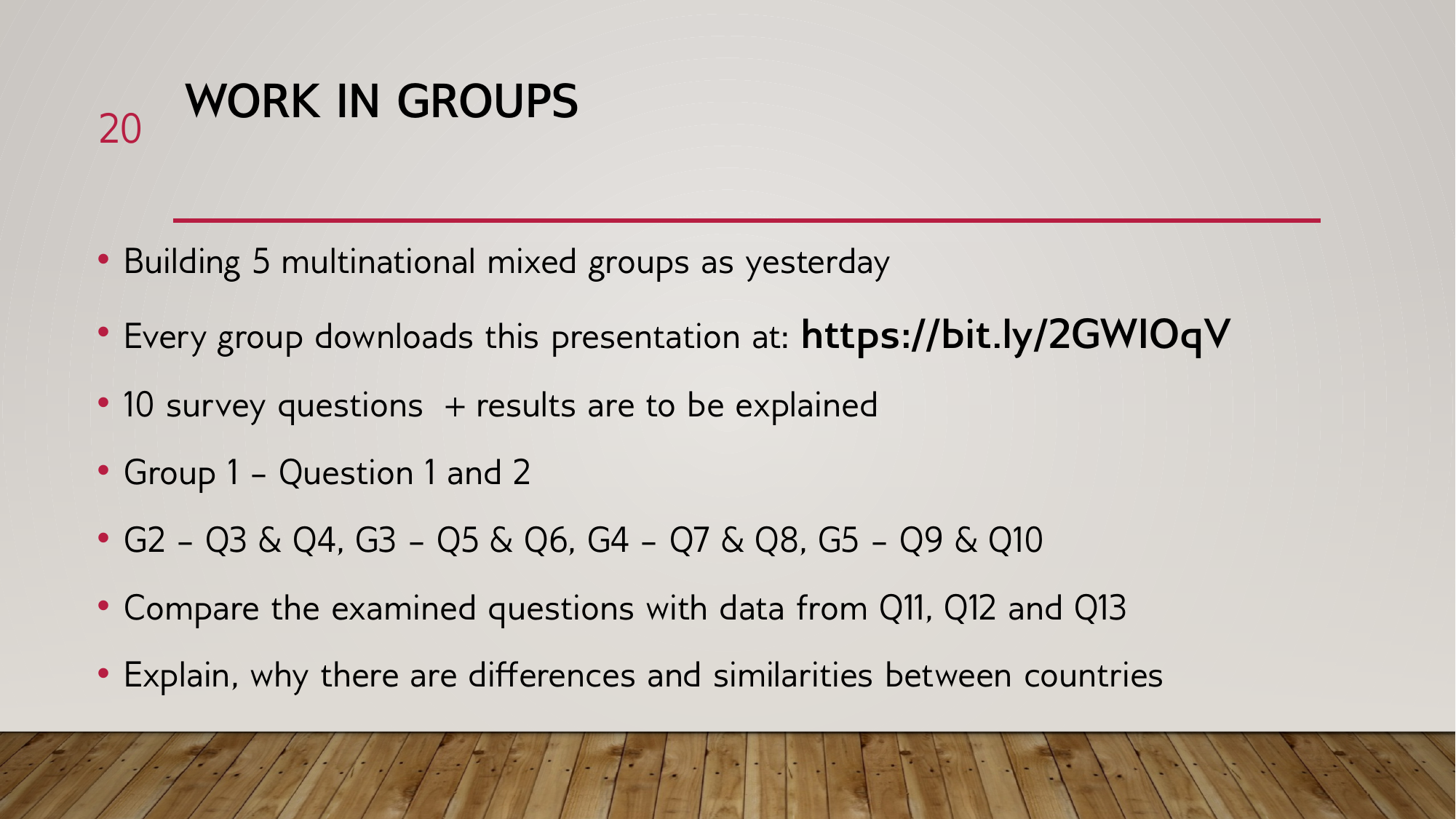

# WORK IN GROUPS
20
Building 5 multinational mixed groups as yesterday
Every group downloads this presentation at: https://bit.ly/2GWIOqV
10 survey questions  + results are to be explained
Group 1 – Question 1 and 2
G2 – Q3 & Q4, G3 – Q5 & Q6, G4 – Q7 & Q8, G5 – Q9 & Q10
Compare the examined questions with data from Q11, Q12 and Q13
Explain, why there are differences and similarities between countries